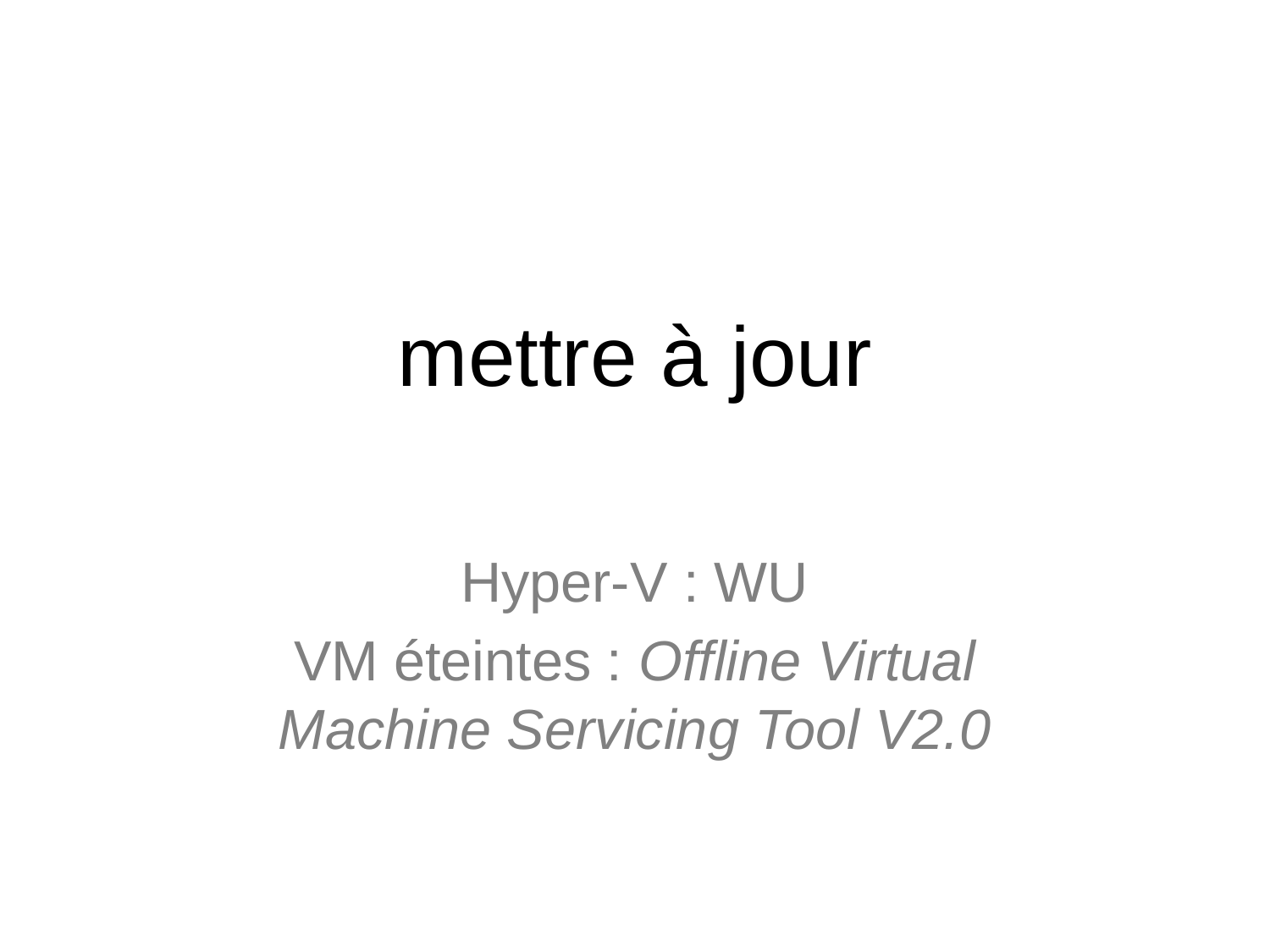

# mettre à jour
Hyper-V : WU
VM éteintes : Offline Virtual Machine Servicing Tool V2.0